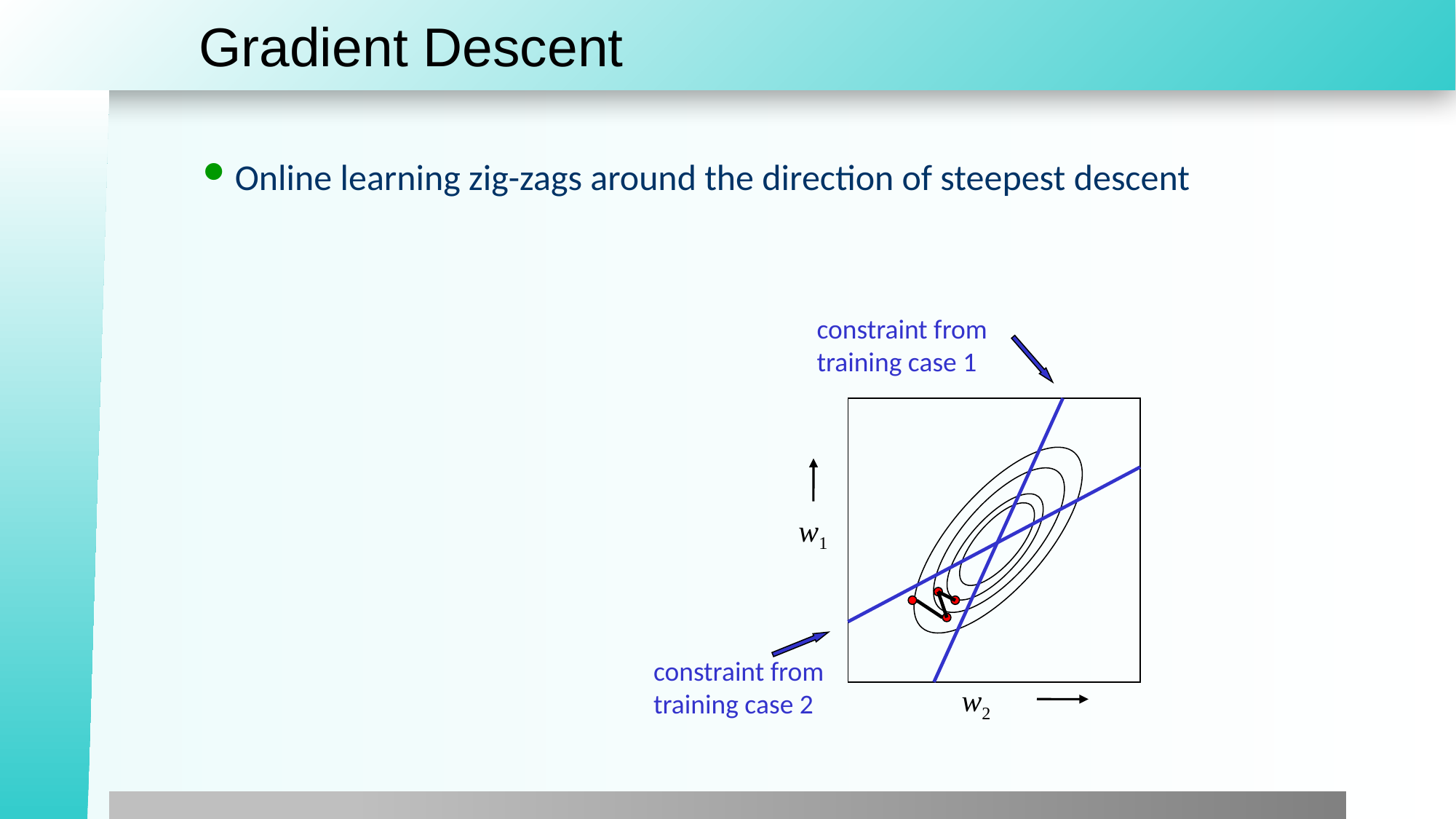

# Gradient Descent
Online learning zig-zags around the direction of steepest descent
constraint from
training case 1

w1

constraint from
training case 2
w2